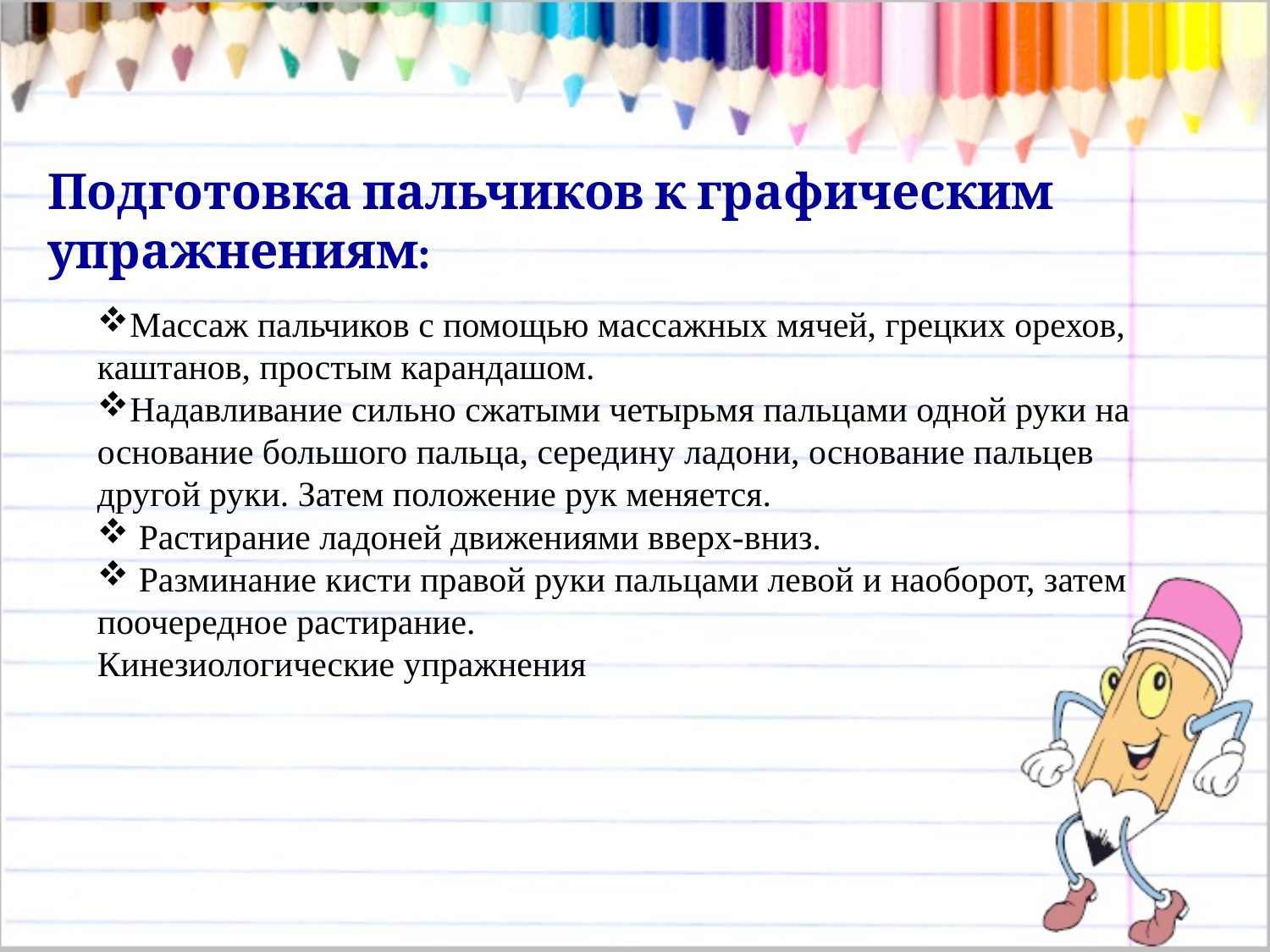

Подготовка пальчиков к графическим упражнениям:
Массаж пальчиков с помощью массажных мячей, грецких орехов,  каштанов, простым карандашом.
Надавливание сильно сжатыми четырьмя пальцами одной руки на   основание большого пальца, середину ладони, основание пальцев другой руки. Затем положение рук меняется.
 Растирание ладоней движениями вверх-вниз.
 Разминание кисти правой руки пальцами левой и наоборот, затем   поочередное растирание.
Кинезиологические упражнения